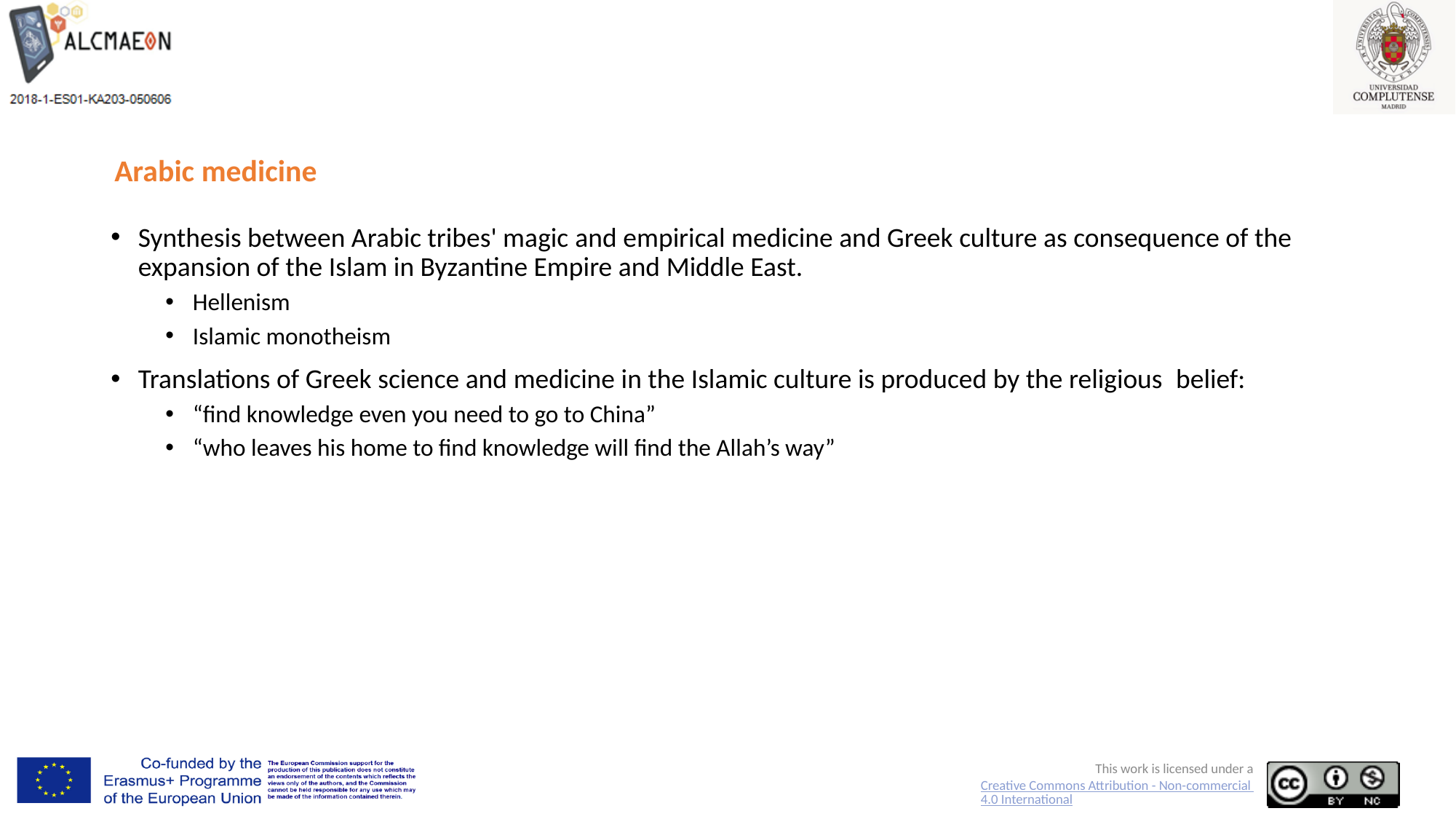

# Arabic medicine
Synthesis between Arabic tribes' magic and empirical medicine and Greek culture as consequence of the expansion of the Islam in Byzantine Empire and Middle East.
Hellenism
Islamic monotheism
Translations of Greek science and medicine in the Islamic culture is produced by the religious  belief:
“find knowledge even you need to go to China”
“who leaves his home to find knowledge will find the Allah’s way”